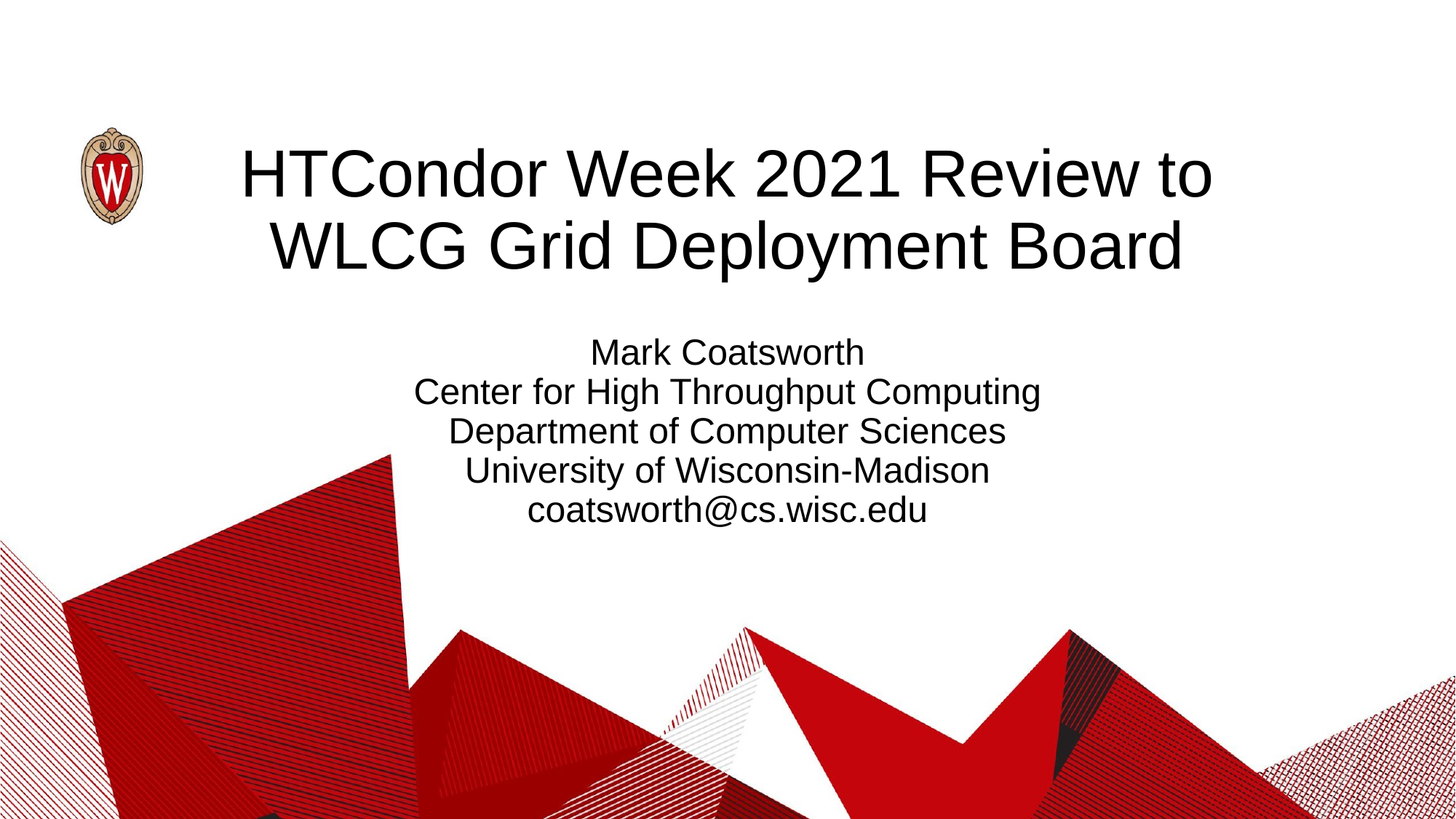

# HTCondor Week 2021 Review to
WLCG Grid Deployment Board

Mark Coatsworth
Center for High Throughput Computing
Department of Computer Sciences
University of Wisconsin-Madison
coatsworth@cs.wisc.edu